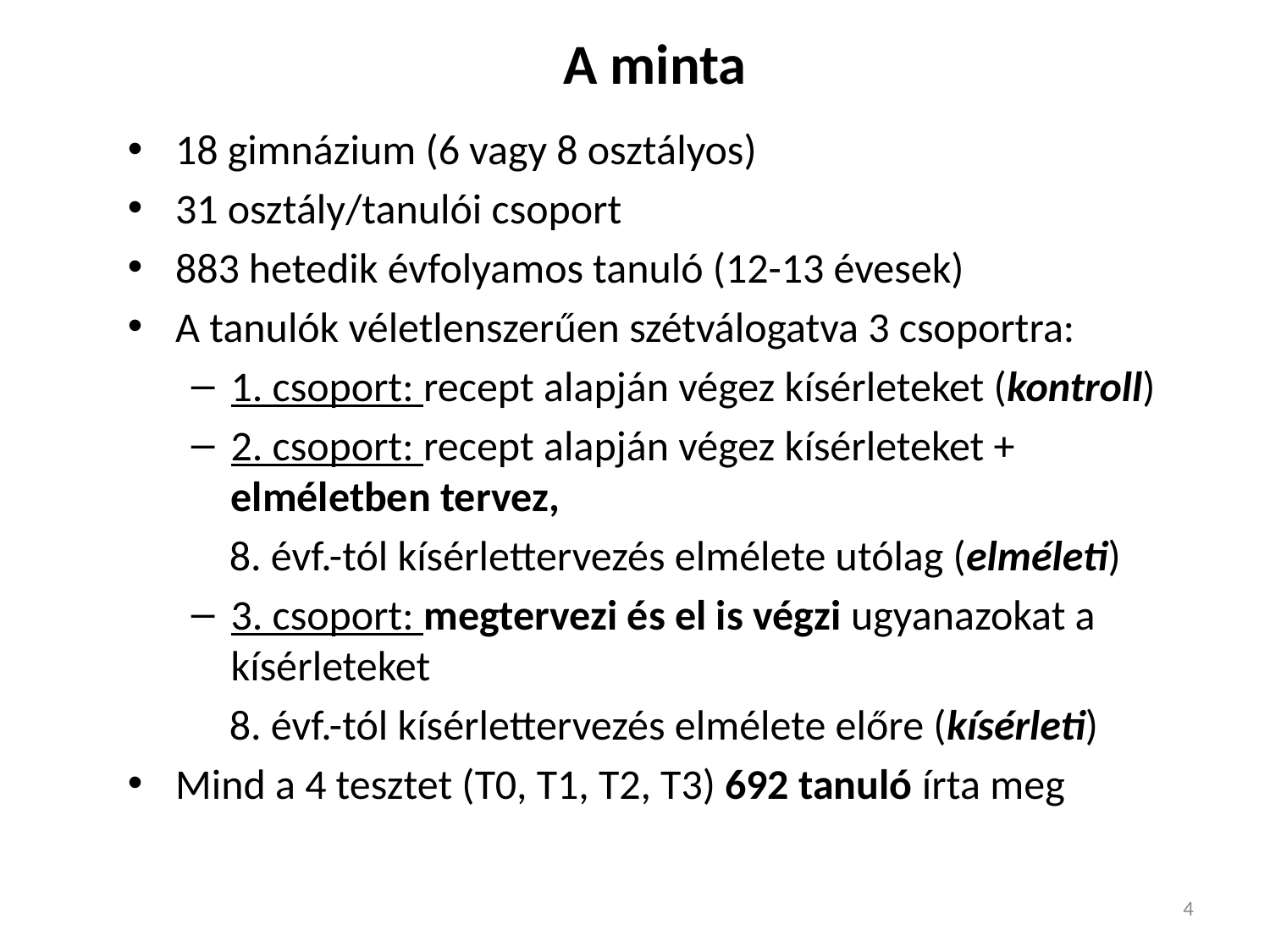

# A minta
18 gimnázium (6 vagy 8 osztályos)
31 osztály/tanulói csoport
883 hetedik évfolyamos tanuló (12-13 évesek)
A tanulók véletlenszerűen szétválogatva 3 csoportra:
1. csoport: recept alapján végez kísérleteket (kontroll)
2. csoport: recept alapján végez kísérleteket + elméletben tervez,
    8. évf.-tól kísérlettervezés elmélete utólag (elméleti)
3. csoport: megtervezi és el is végzi ugyanazokat a kísérleteket
    8. évf.-tól kísérlettervezés elmélete előre (kísérleti)
Mind a 4 tesztet (T0, T1, T2, T3) 692 tanuló írta meg

4